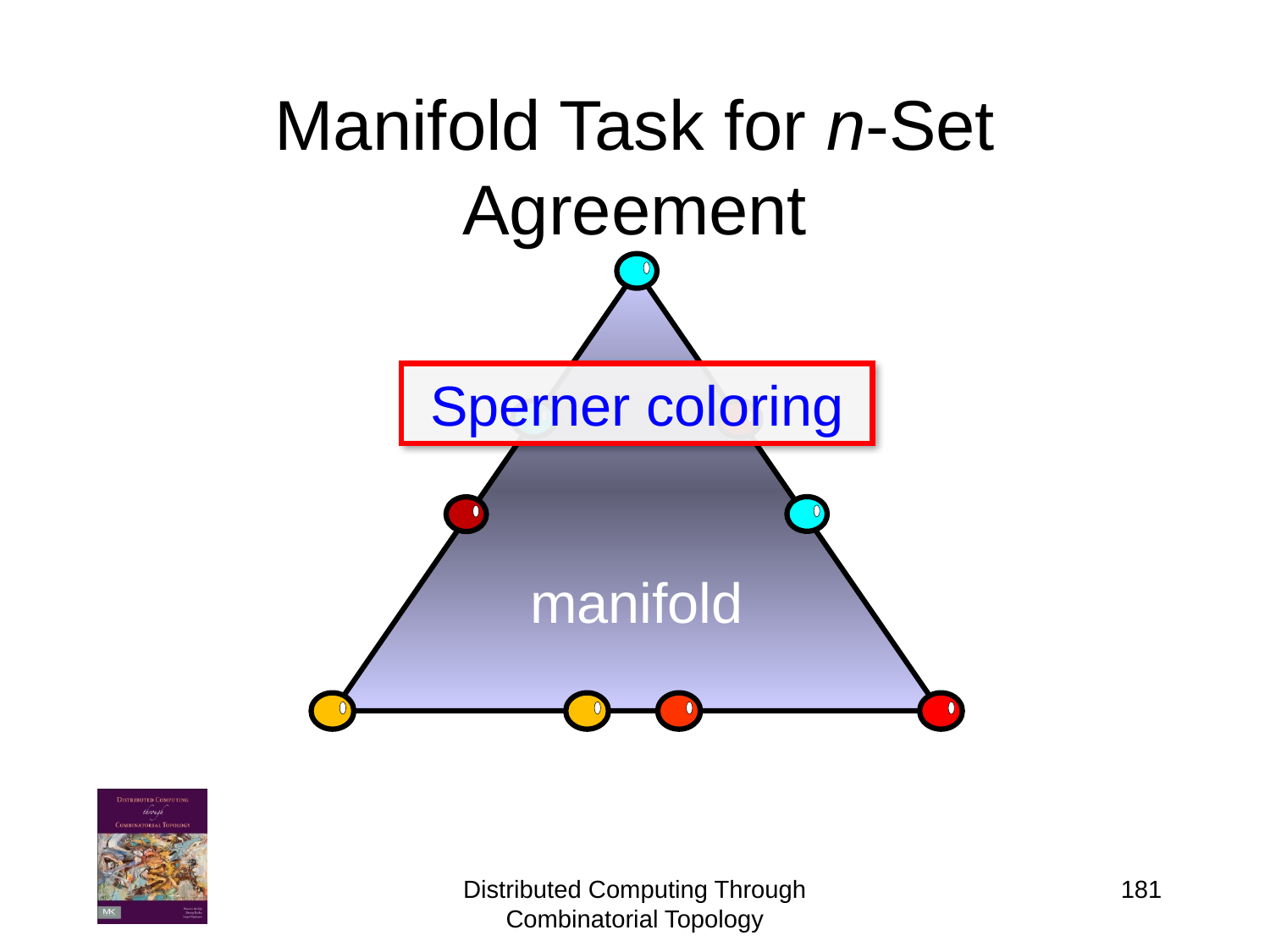

# Manifold Task for n-Set Agreement

manifold
Sperner coloring

181
Distributed Computing Through Combinatorial Topology